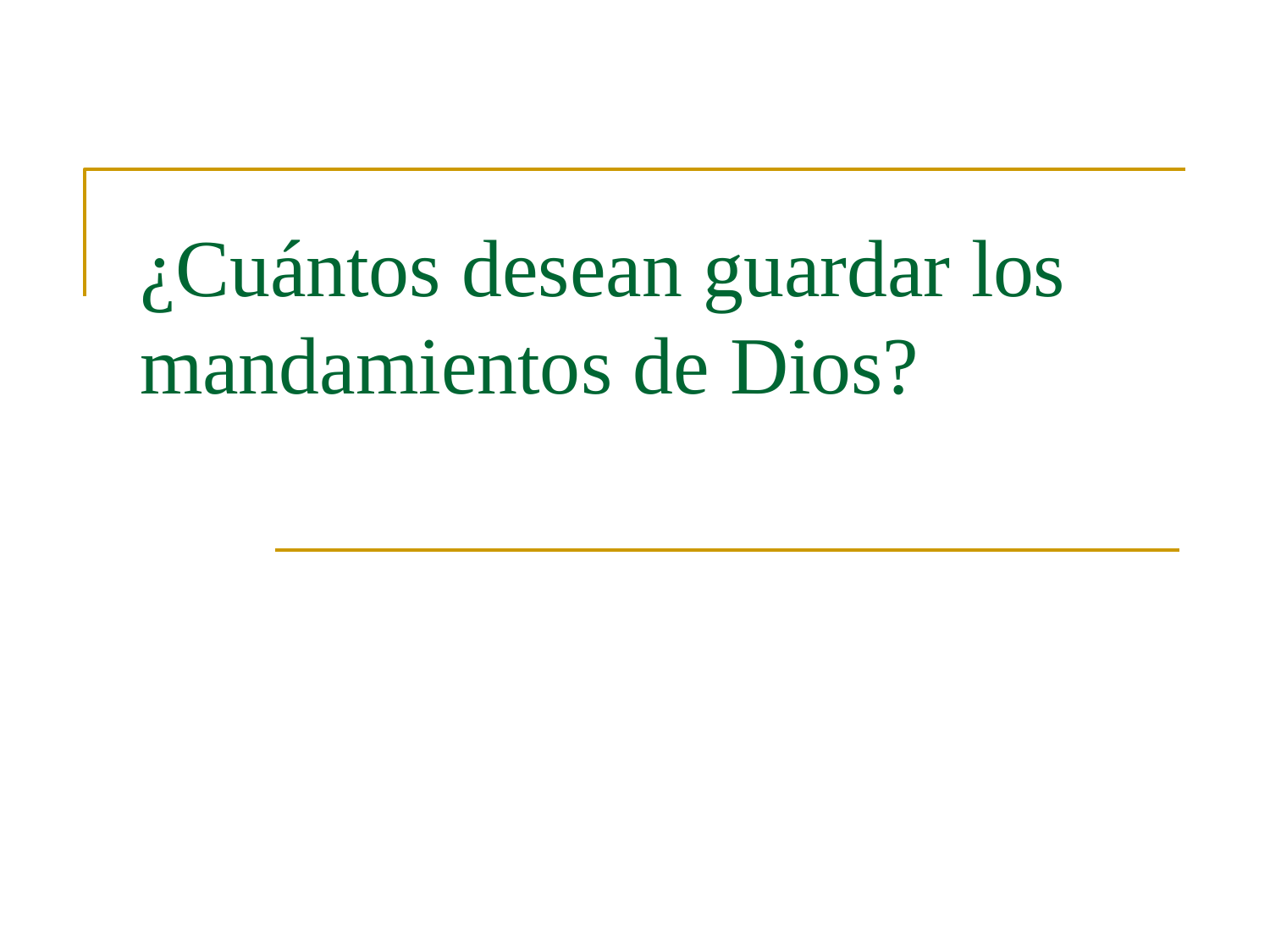

# ¿Cuántos desean guardar los mandamientos de Dios?